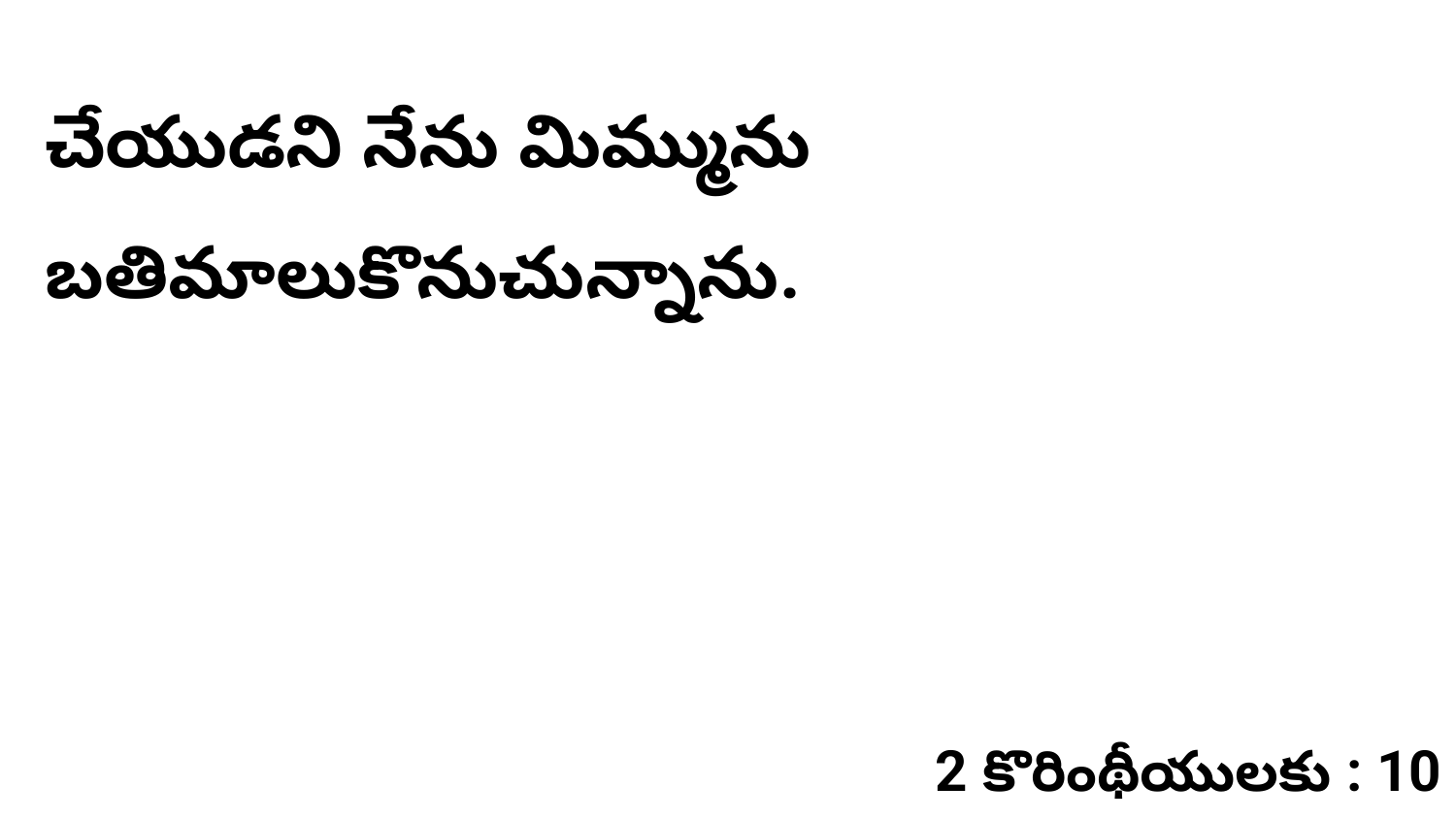

చేయుడని నేను మిమ్మును బతిమాలుకొనుచున్నాను.
2 కొరింథీయులకు : 10